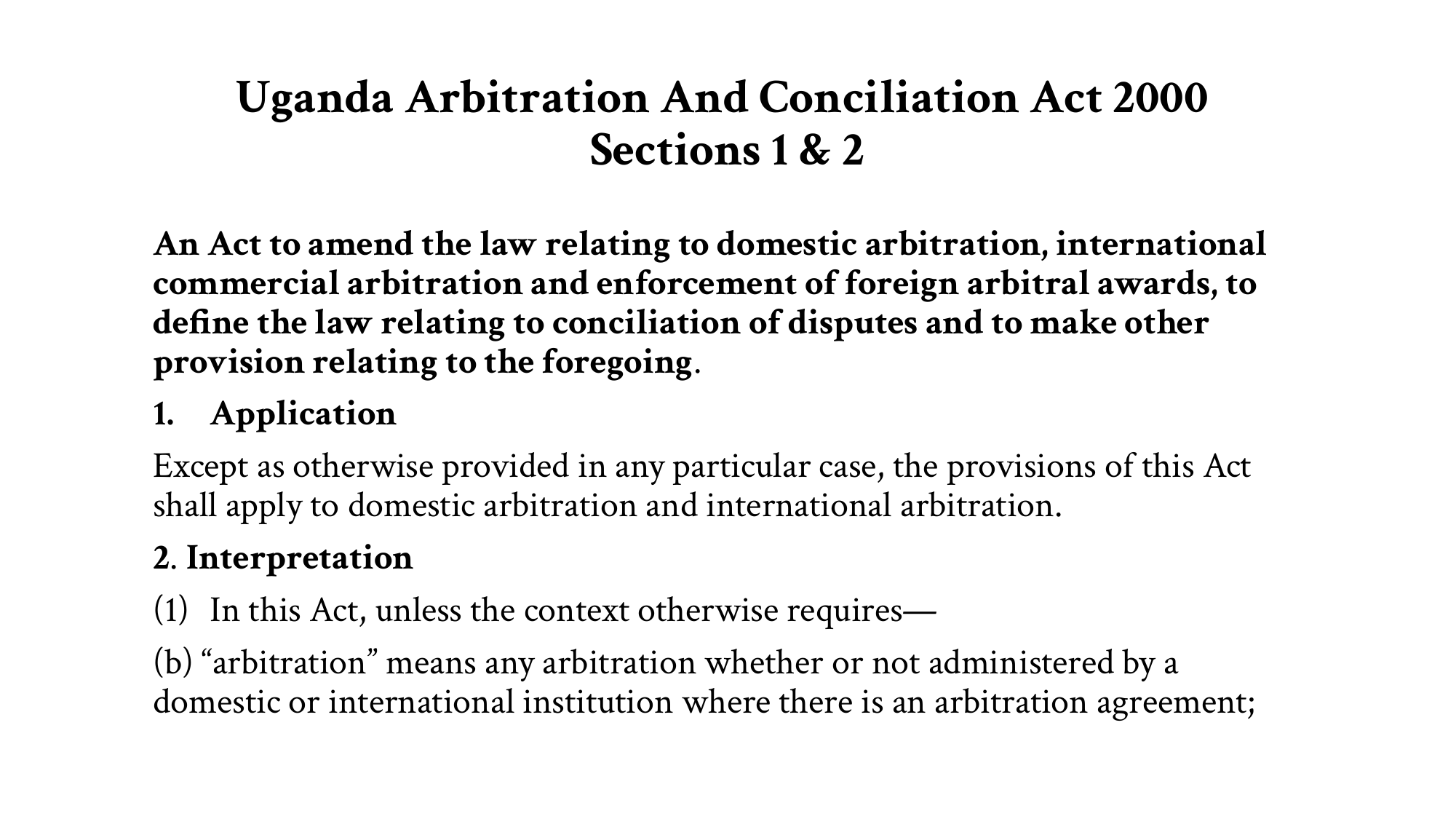

# Uganda Arbitration And Conciliation Act 2000 Sections 1 & 2
An Act to amend the law relating to domestic arbitration, international commercial arbitration and enforcement of foreign arbitral awards, to define the law relating to conciliation of disputes and to make other provision relating to the foregoing.
Application
Except as otherwise provided in any particular case, the provisions of this Act shall apply to domestic arbitration and international arbitration.
2. Interpretation
In this Act, unless the context otherwise requires—
(b) “arbitration” means any arbitration whether or not administered by a domestic or international institution where there is an arbitration agreement;